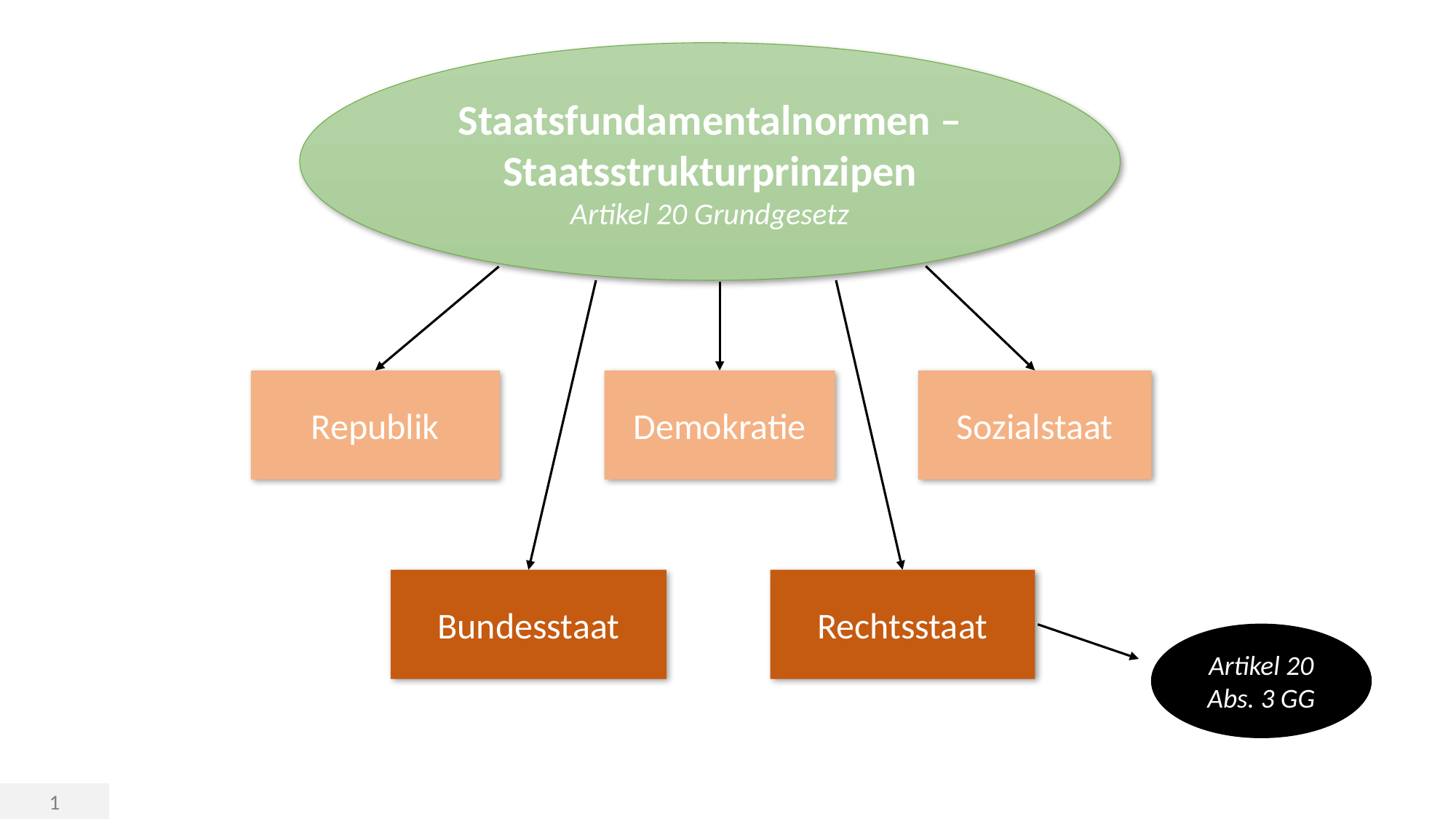

Staatsfundamentalnormen – Staatsstrukturprinzipen
Artikel 20 Grundgesetz
Republik
Demokratie
Sozialstaat
Bundesstaat
Rechtsstaat
Artikel 20 Abs. 3 GG
1